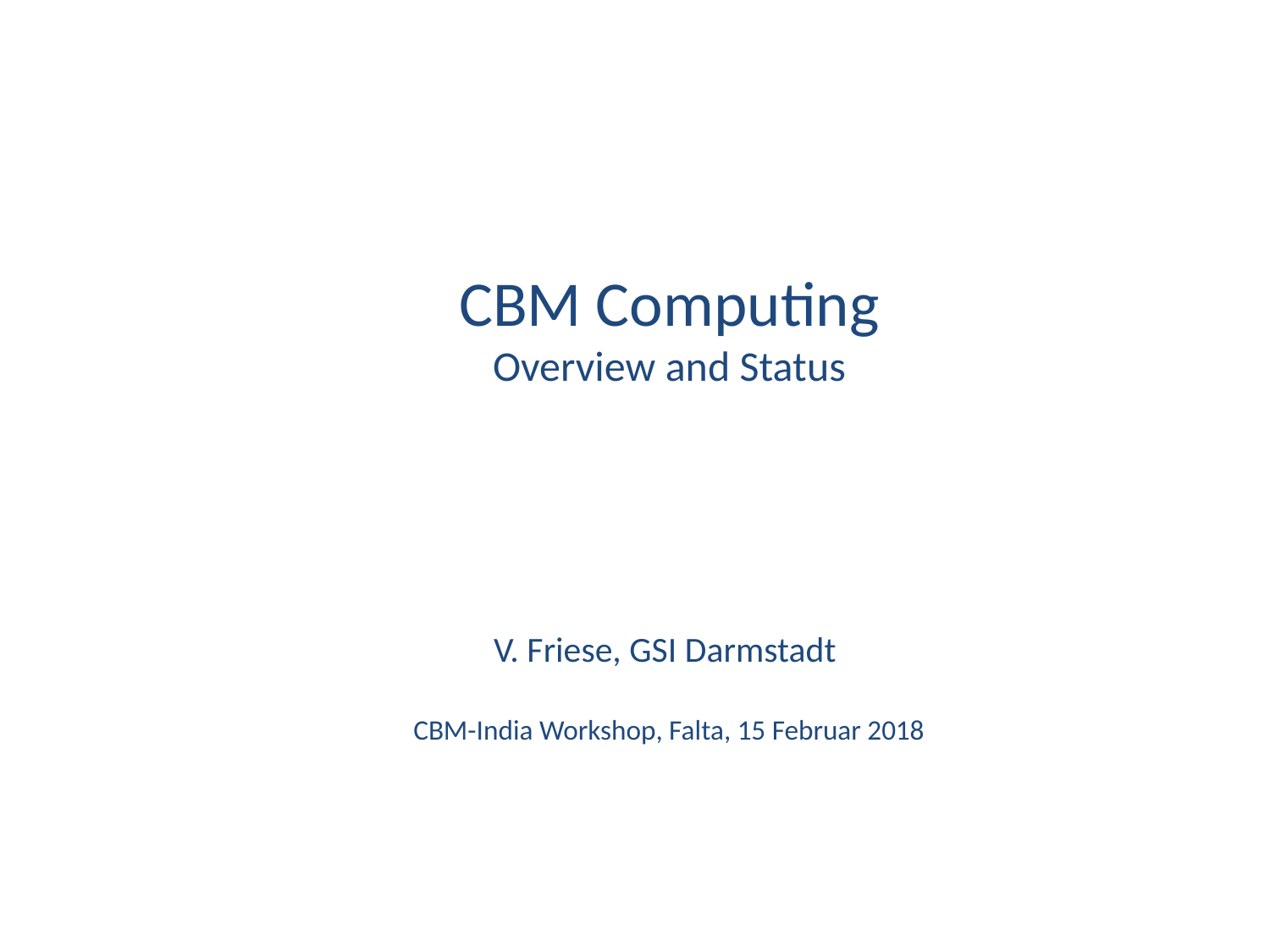

# CBM Computing Overview and Status V. Friese, GSI Darmstadt CBM-India Workshop, Falta, 15 Februar 2018